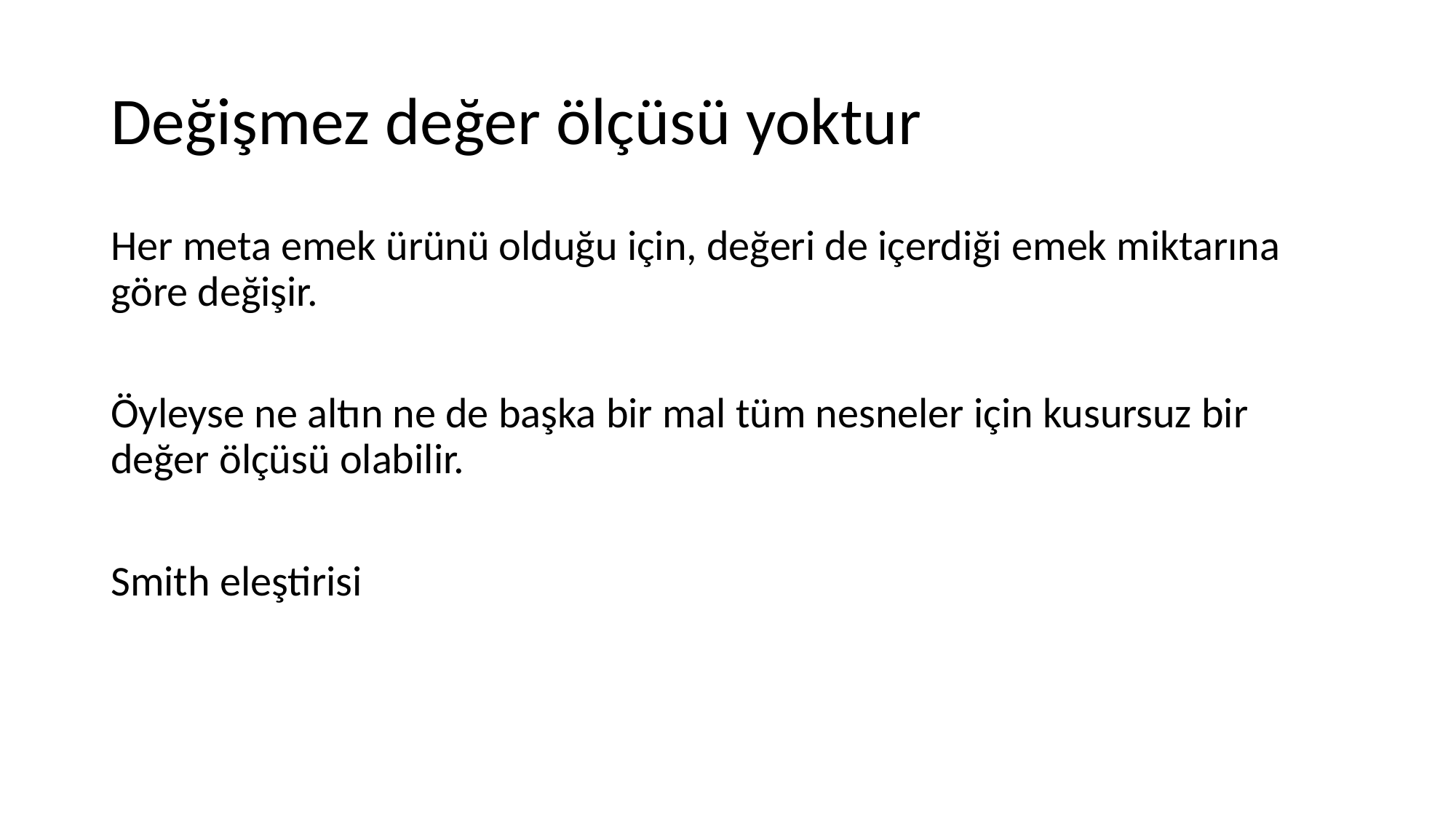

# Değişmez değer ölçüsü yoktur
Her meta emek ürünü olduğu için, değeri de içerdiği emek miktarına göre değişir.

Öyleyse ne altın ne de başka bir mal tüm nesneler için kusursuz bir değer ölçüsü olabilir.

Smith eleştirisi